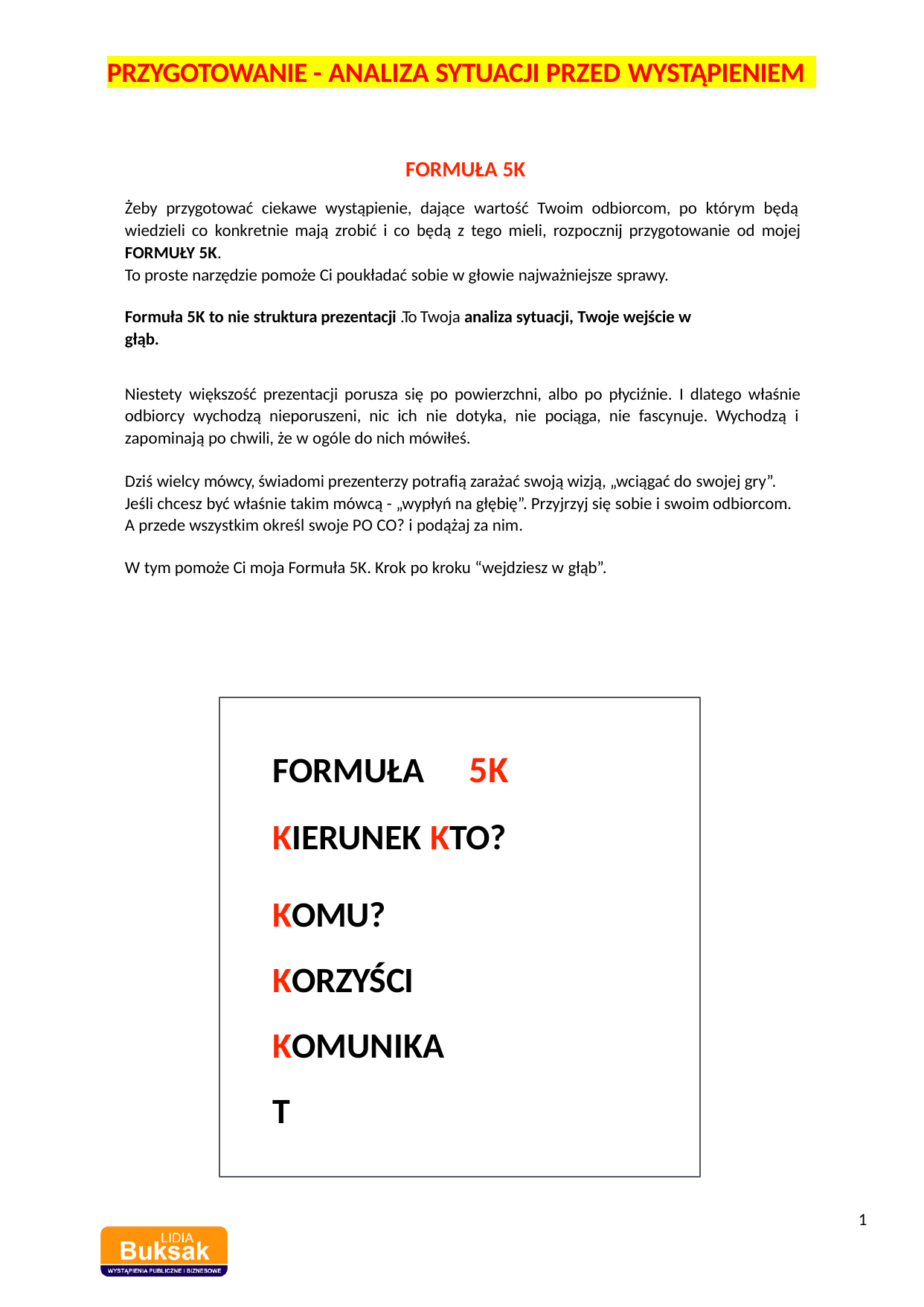

PRZYGOTOWANIE - ANALIZA SYTUACJI PRZED WYSTĄPIENIEM
FORMUŁA 5K
Żeby przygotować ciekawe wystąpienie, dające wartość Twoim odbiorcom, po którym będą  wiedzieli co konkretnie mają zrobić i co będą z tego mieli, rozpocznij przygotowanie od mojej  FORMUŁY 5K.
To proste narzędzie pomoże Ci poukładać sobie w głowie najważniejsze sprawy.

Formuła 5K to nie struktura prezentacji .To Twoja analiza sytuacji, Twoje wejście w  głąb.

Niestety większość prezentacji porusza się po powierzchni, albo po płyciźnie. I dlatego właśnie  odbiorcy wychodzą nieporuszeni, nic ich nie dotyka, nie pociąga, nie fascynuje. Wychodzą i  zapominają po chwili, że w ogóle do nich mówiłeś.

Dziś wielcy mówcy, świadomi prezenterzy potrafią zarażać swoją wizją, „wciągać do swojej gry”.  Jeśli chcesz być właśnie takim mówcą - „wypłyń na głębię”. Przyjrzyj się sobie i swoim odbiorcom.  A przede wszystkim określ swoje PO CO? i podążaj za nim.

W tym pomoże Ci moja Formuła 5K. Krok po kroku “wejdziesz w głąb”.

FORMUŁA	5K
KIERUNEK KTO?
KOMU?  KORZYŚCI  KOMUNIKAT
1